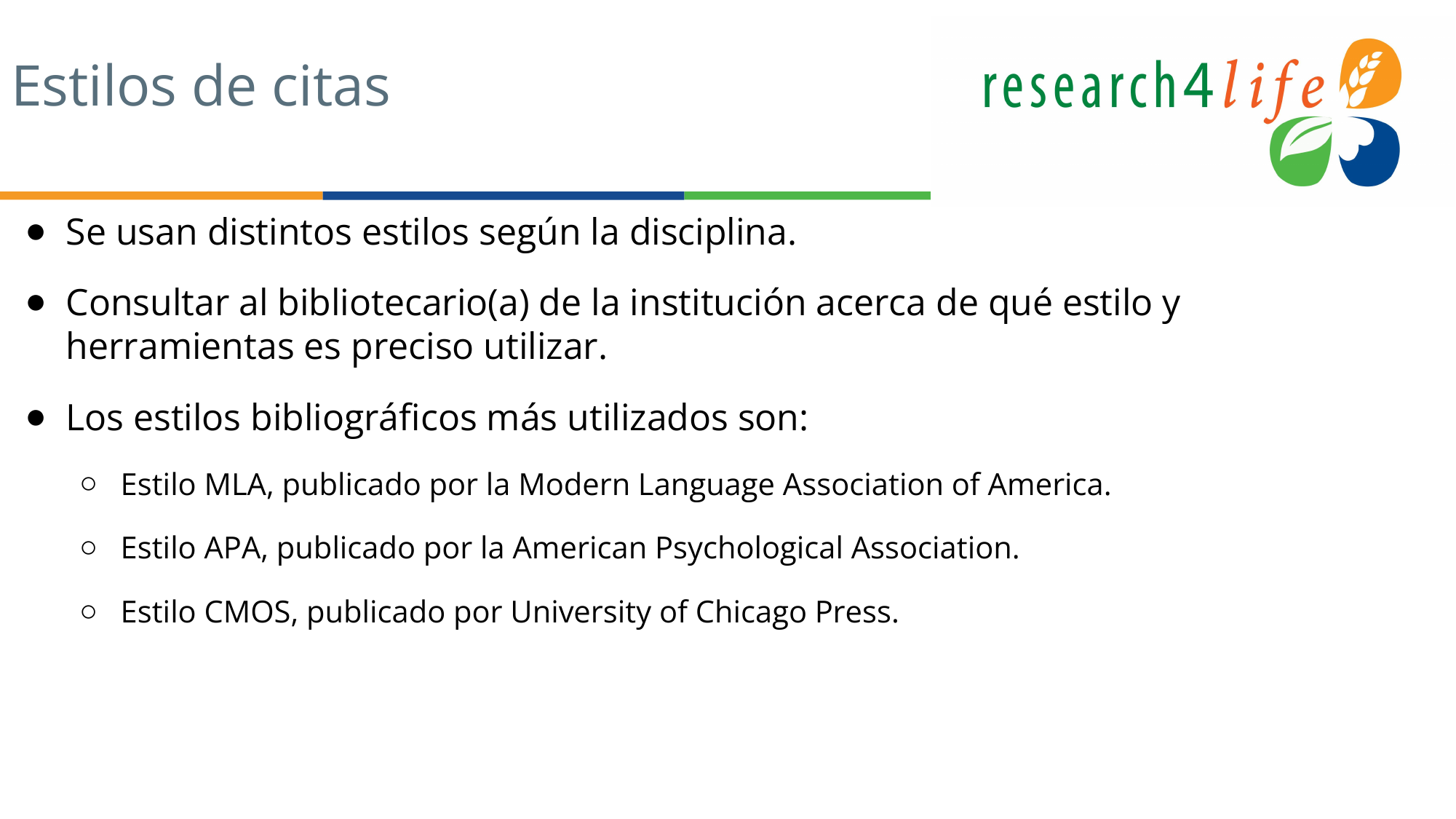

# Estilos de citas
Se usan distintos estilos según la disciplina.
Consultar al bibliotecario(a) de la institución acerca de qué estilo y herramientas es preciso utilizar.
Los estilos bibliográficos más utilizados son:
Estilo MLA, publicado por la Modern Language Association of America.
Estilo APA, publicado por la American Psychological Association.
Estilo CMOS, publicado por University of Chicago Press.